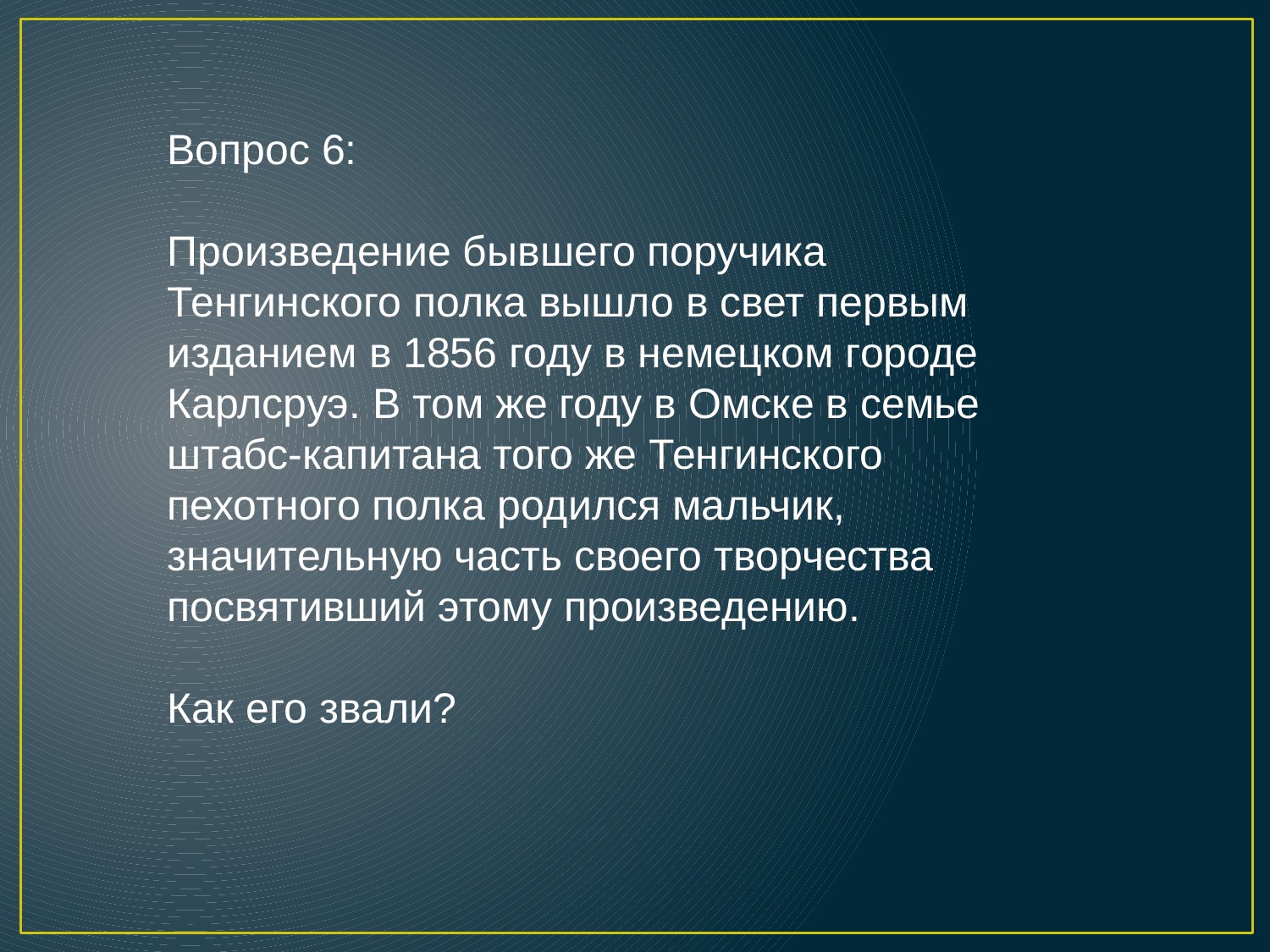

Вопрос 6:

Произведение бывшего поручика Тенгинского полка вышло в свет первым изданием в 1856 году в немецком городе Карлсруэ. В том же году в Омске в семье штабс-капитана того же Тенгинского пехотного полка родился мальчик, значительную часть своего творчества посвятивший этому произведению.

Как его звали?